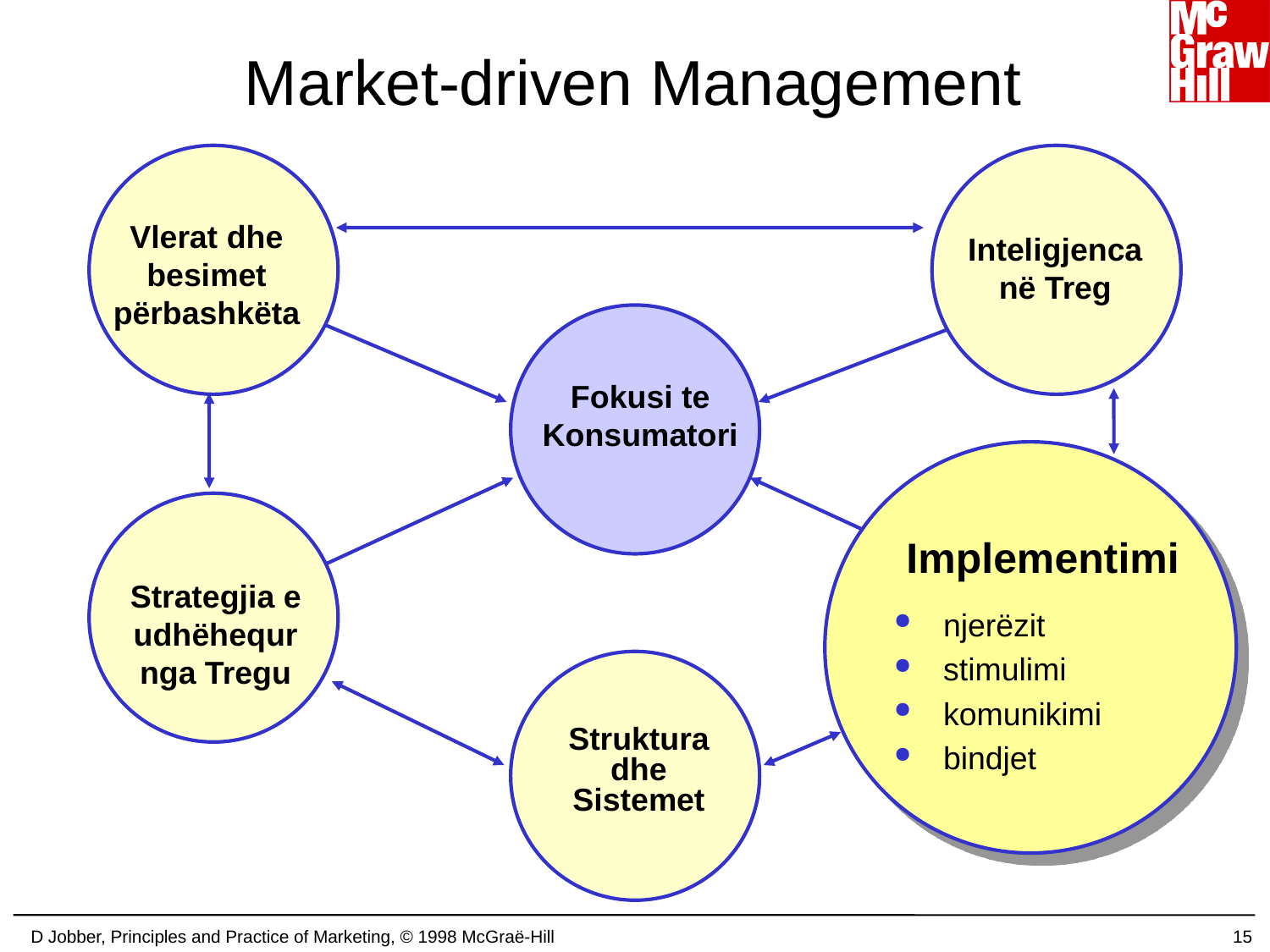

# Market-driven Management

Vlerat dhe besimet përbashkëta

Inteligjenca në Treg

Fokusi te Konsumatori

Implementimi
njerëzit
stimulimi
komunikimi
bindjet

Strategjia e udhëhequr nga Tregu

Struktura dhe Sistemet

D Jobber, Principles and Practice of Marketing, © 1998 McGraë-Hill
15